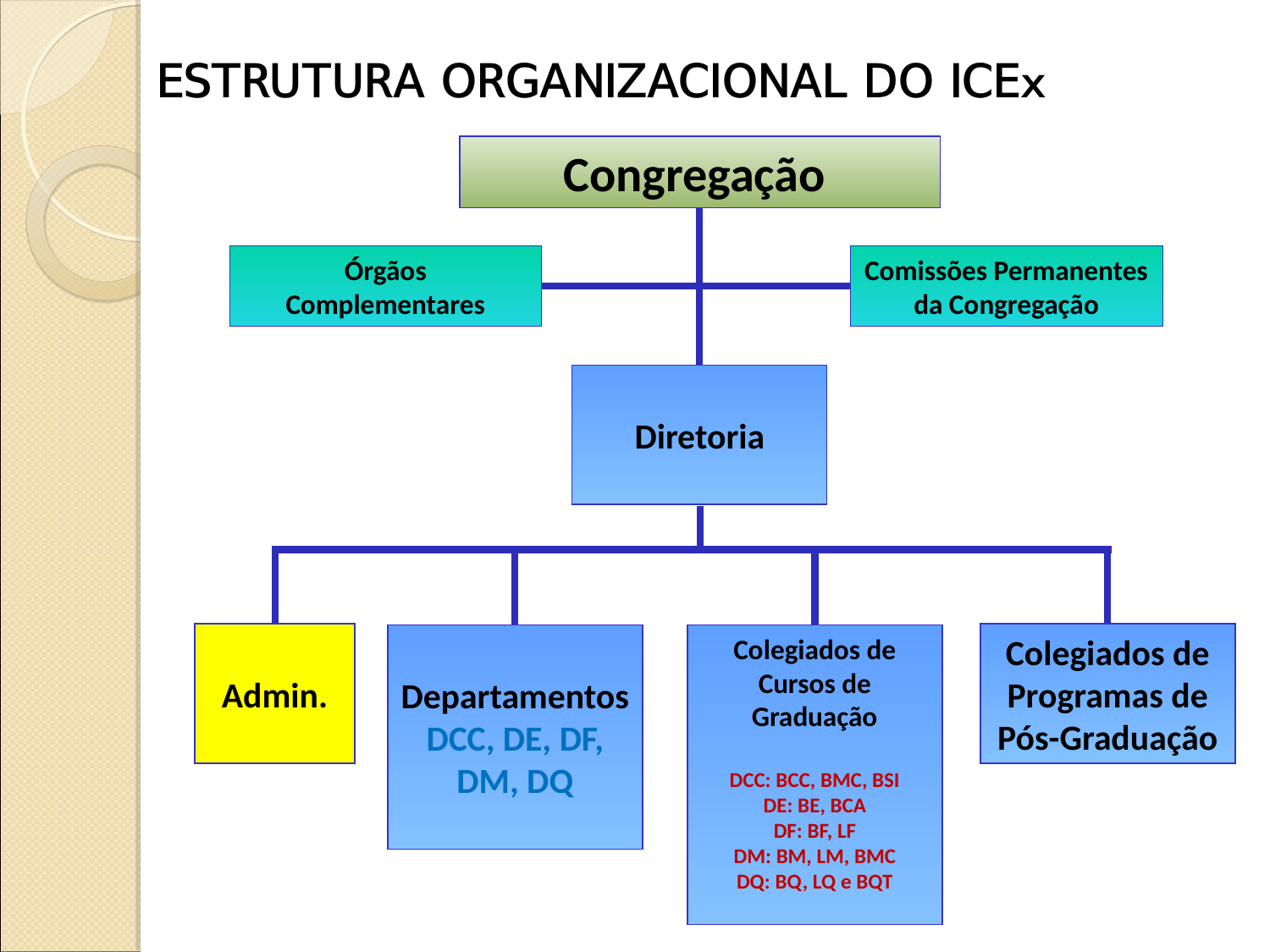

ESTRUTURA ORGANIZACIONAL DO ICEx
Congregação
Órgãos Complementares
Comissões Permanentes da Congregação

Diretoria

Admin.

Colegiados de Programas de Pós-Graduação

Departamentos
DCC, DE, DF, DM, DQ

Colegiados de Cursos de Graduação

DCC: BCC, BMC, BSI
DE: BE, BCA
DF: BF, LF
DM: BM, LM, BMC
DQ: BQ, LQ e BQT